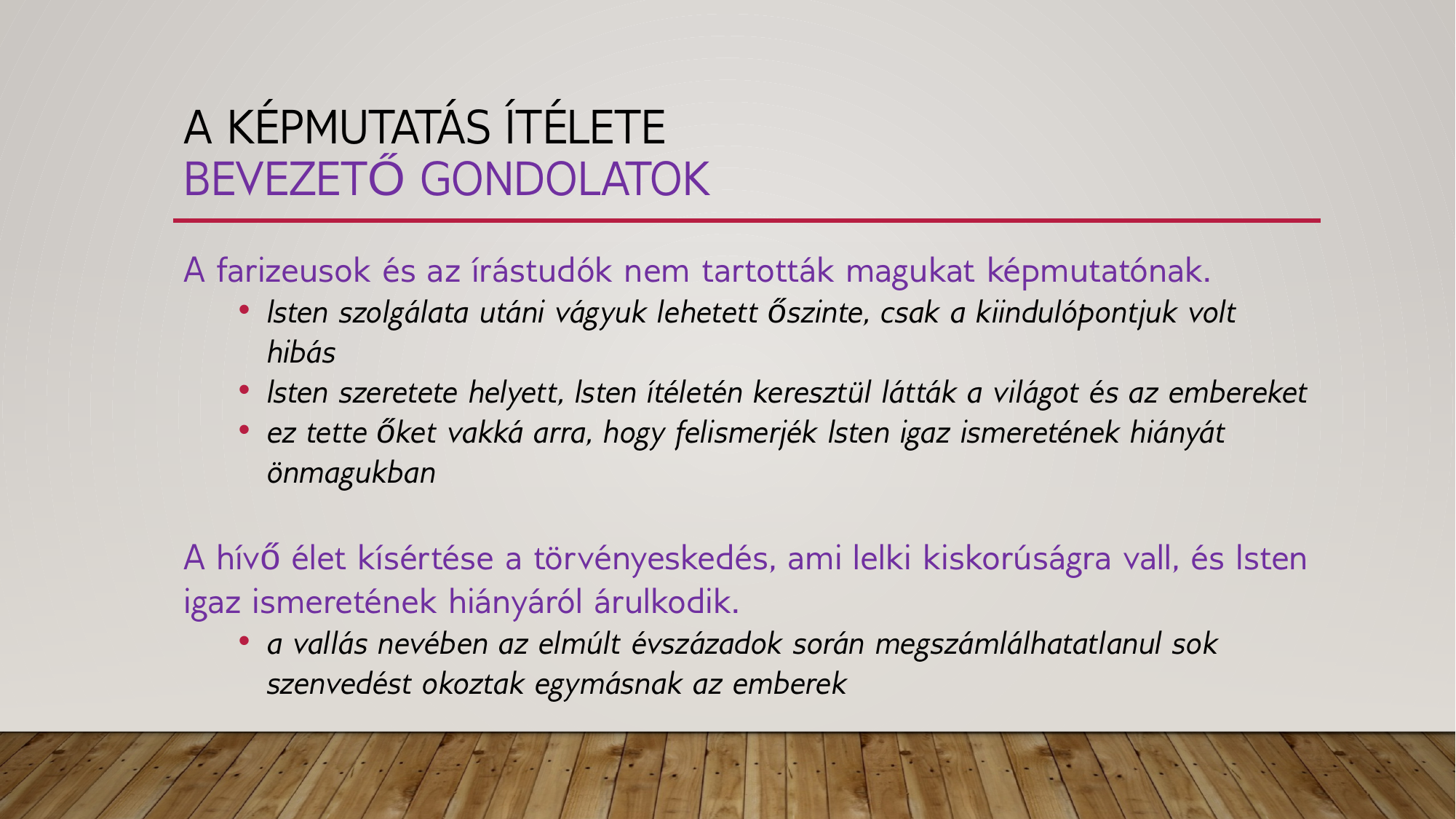

# A képmutatás ítélete bevezető gondolatok
A farizeusok és az írástudók nem tartották magukat képmutatónak.
Isten szolgálata utáni vágyuk lehetett őszinte, csak a kiindulópontjuk volt hibás
Isten szeretete helyett, Isten ítéletén keresztül látták a világot és az embereket
ez tette őket vakká arra, hogy felismerjék Isten igaz ismeretének hiányát önmagukban

A hívő élet kísértése a törvényeskedés, ami lelki kiskorúságra vall, és Isten igaz ismeretének hiányáról árulkodik.
a vallás nevében az elmúlt évszázadok során megszámlálhatatlanul sok szenvedést okoztak egymásnak az emberek